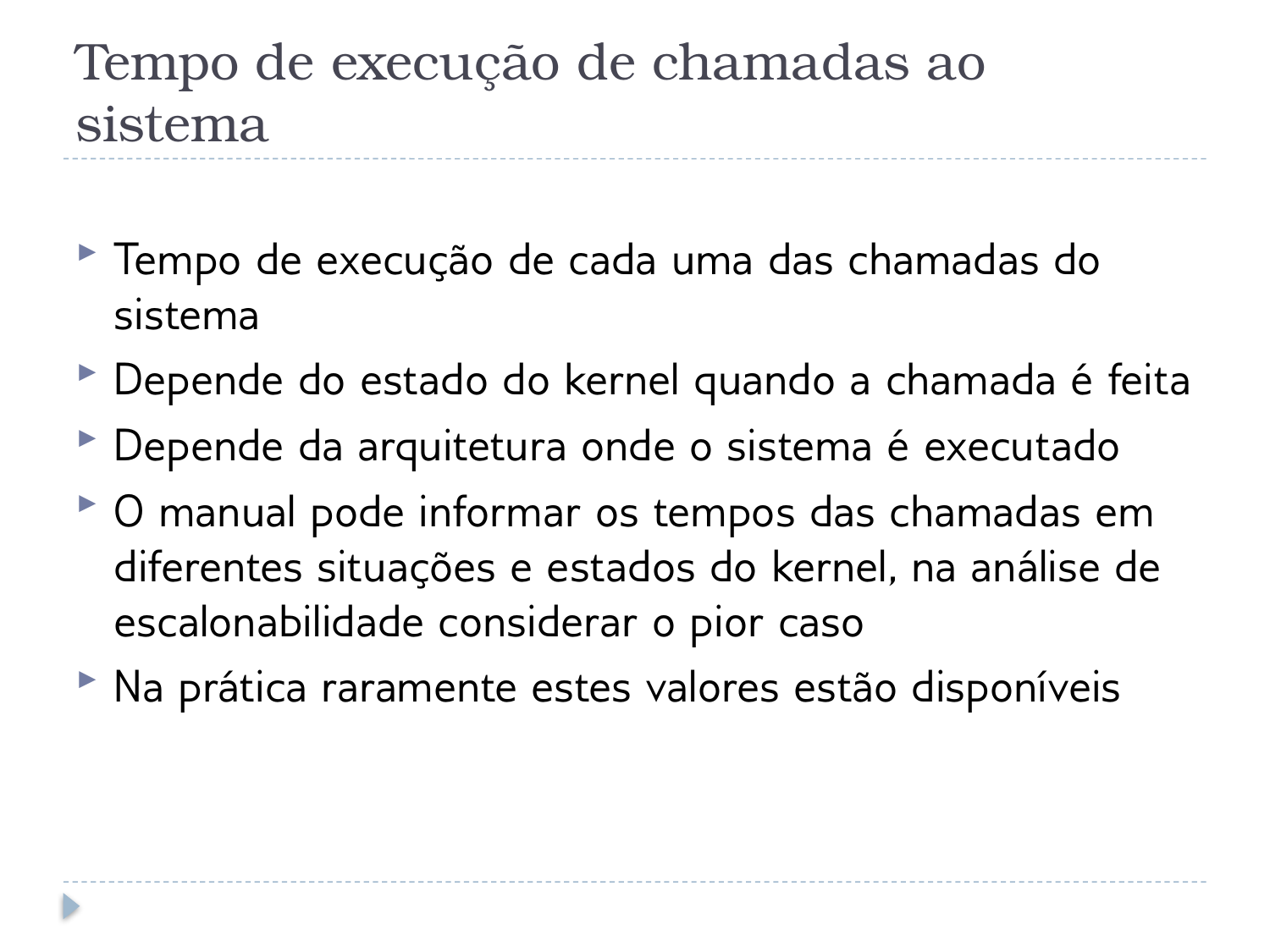

# Tempo de execução de chamadas ao sistema
Tempo de execução de cada uma das chamadas do sistema
Depende do estado do kernel quando a chamada é feita
Depende da arquitetura onde o sistema é executado
O manual pode informar os tempos das chamadas em diferentes situações e estados do kernel, na análise de escalonabilidade considerar o pior caso
Na prática raramente estes valores estão disponíveis